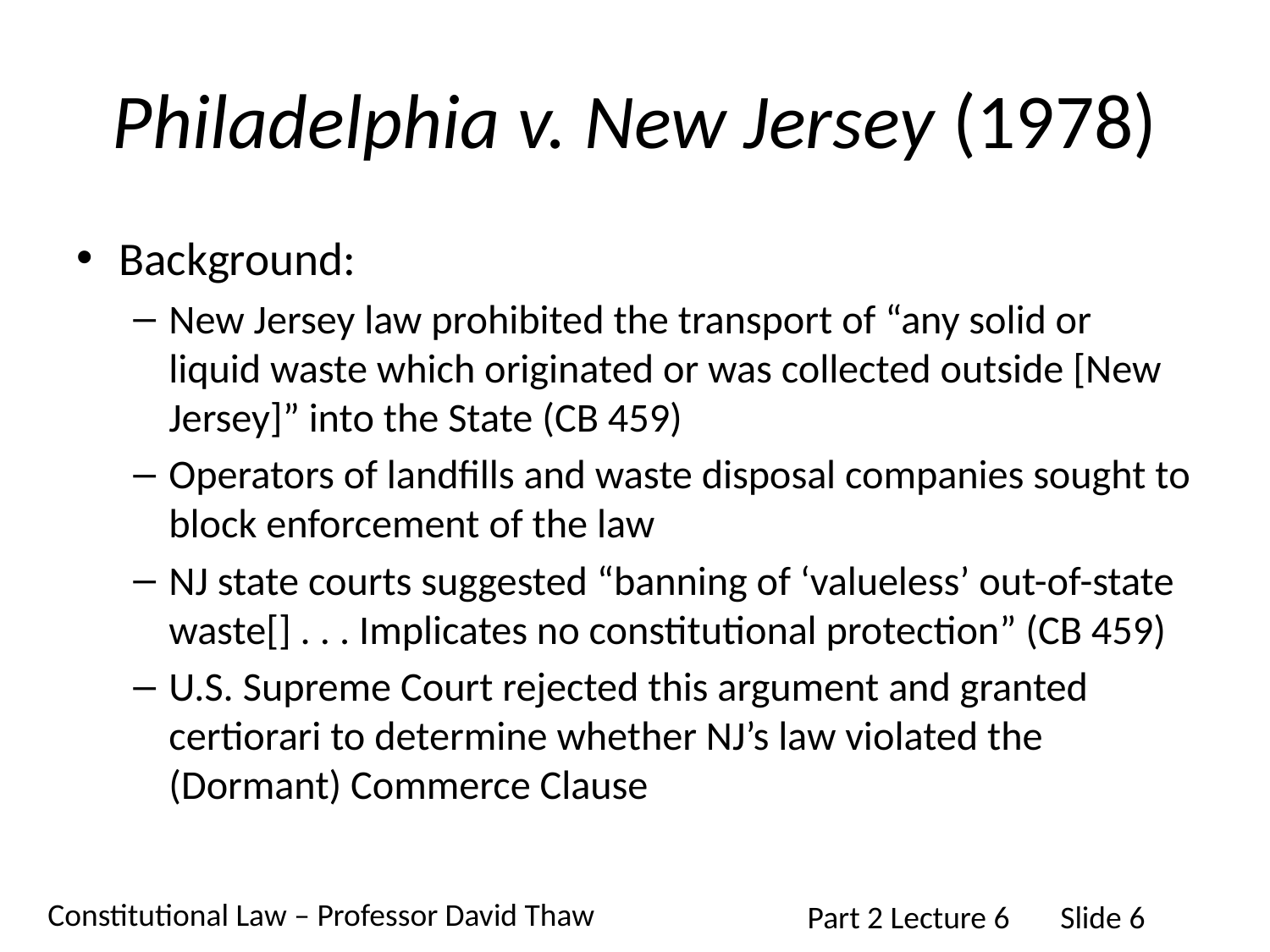

# Philadelphia v. New Jersey (1978)
Background:
New Jersey law prohibited the transport of “any solid or liquid waste which originated or was collected outside [New Jersey]” into the State (CB 459)
Operators of landfills and waste disposal companies sought to block enforcement of the law
NJ state courts suggested “banning of ‘valueless’ out-of-state waste[] . . . Implicates no constitutional protection” (CB 459)
U.S. Supreme Court rejected this argument and granted certiorari to determine whether NJ’s law violated the (Dormant) Commerce Clause